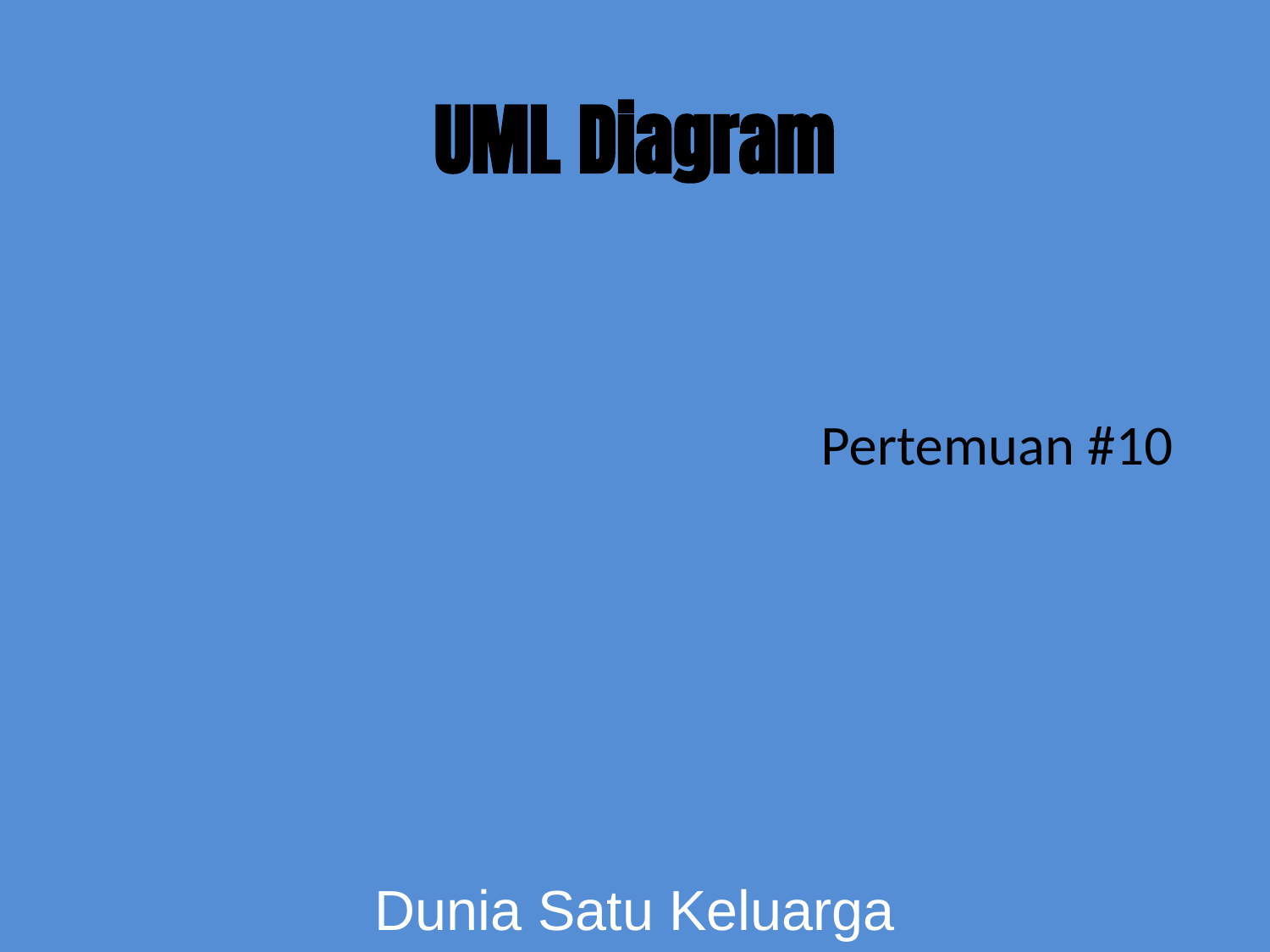

# UML Diagram
Pertemuan #10
Dunia Satu Keluarga